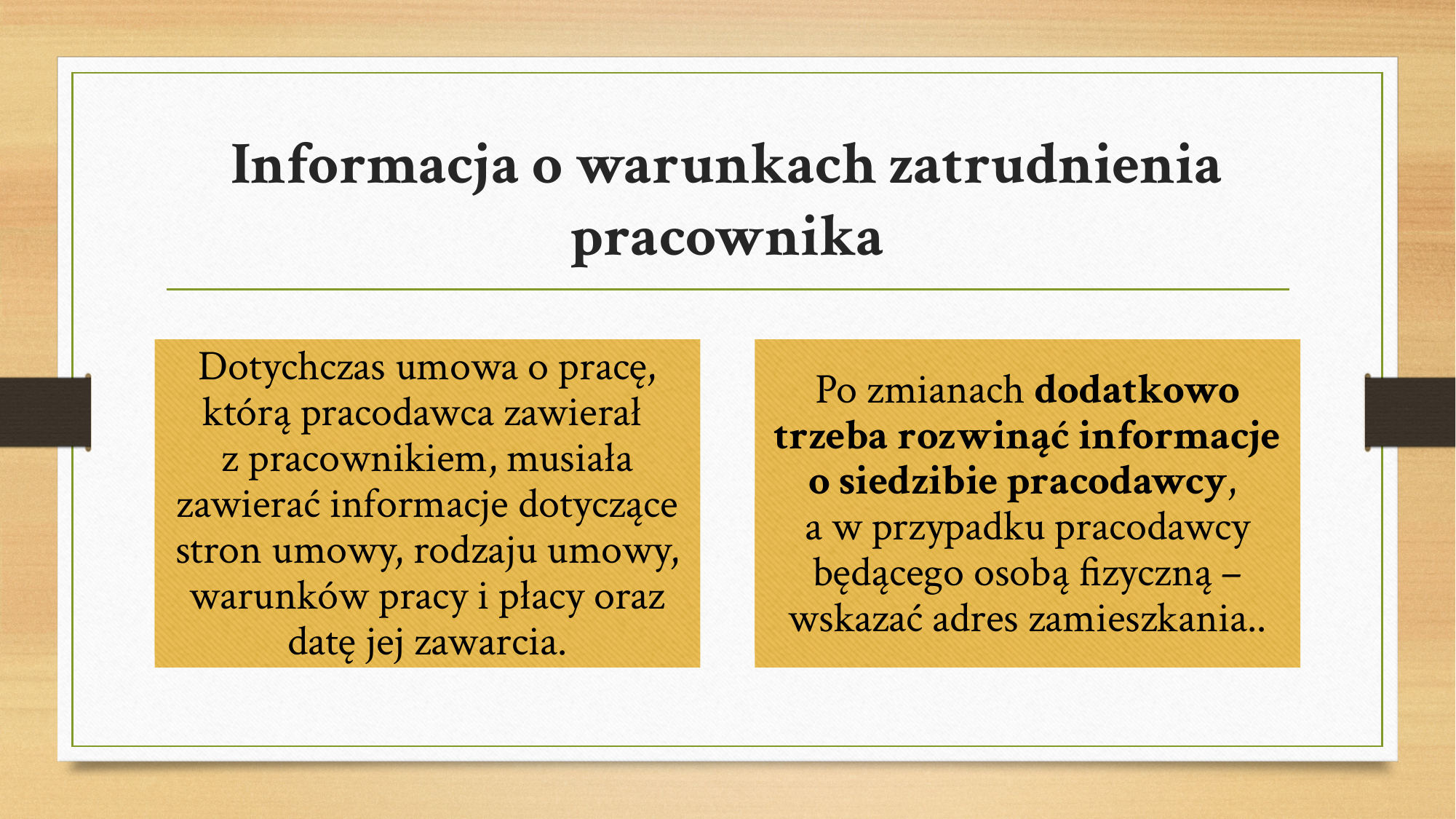

# Informacja o warunkach zatrudnienia pracownika
Dotychczas umowa o pracę, którą pracodawca zawierał
z pracownikiem, musiała zawierać informacje dotyczące stron umowy, rodzaju umowy, warunków pracy i płacy oraz datę jej zawarcia.
Po zmianach dodatkowo trzeba rozwinąć informacje o siedzibie pracodawcy,
a w przypadku pracodawcy będącego osobą fizyczną – wskazać adres zamieszkania..